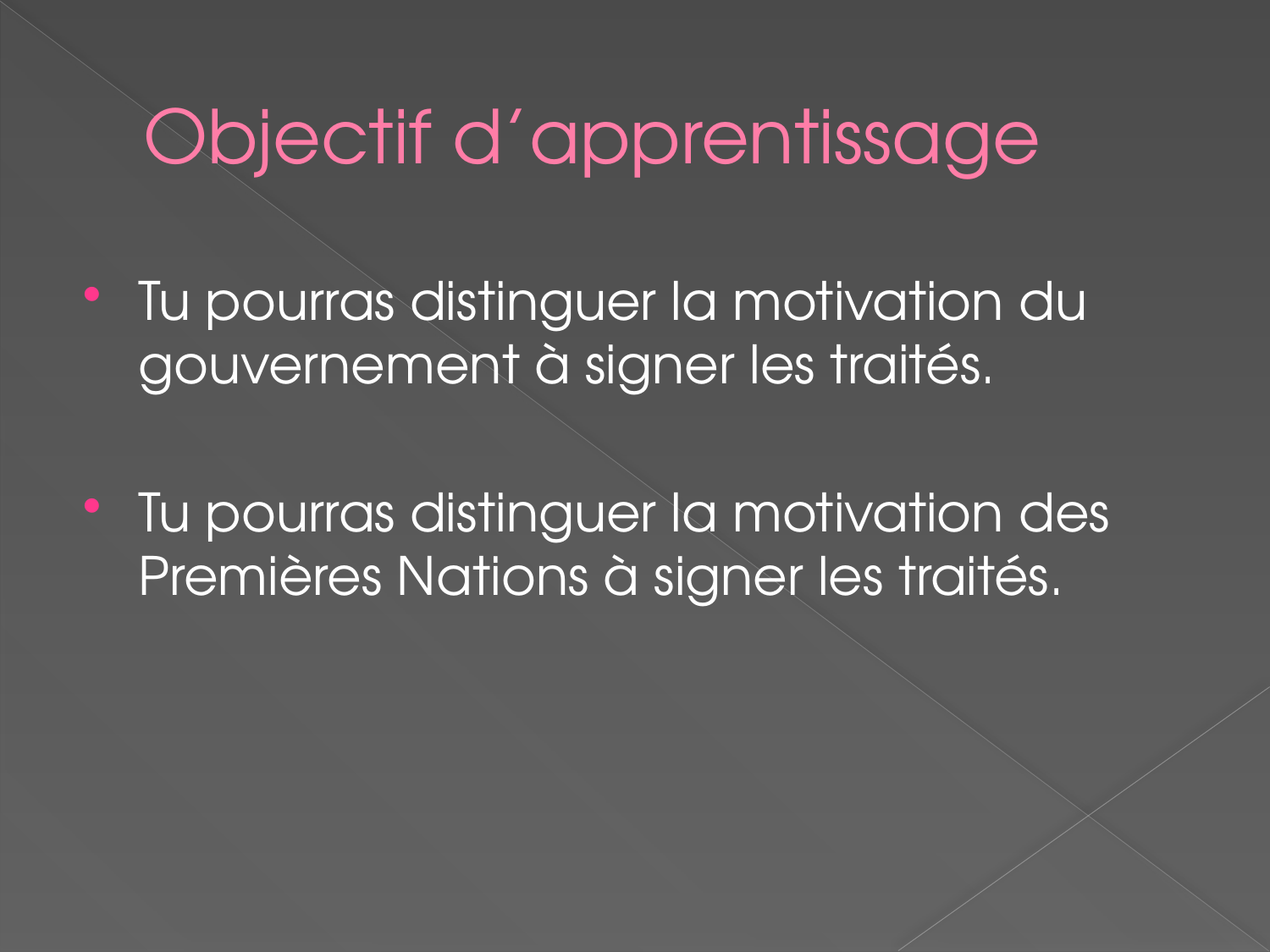

# Objectif d’apprentissage
Tu pourras distinguer la motivation du gouvernement à signer les traités.

Tu pourras distinguer la motivation des Premières Nations à signer les traités.